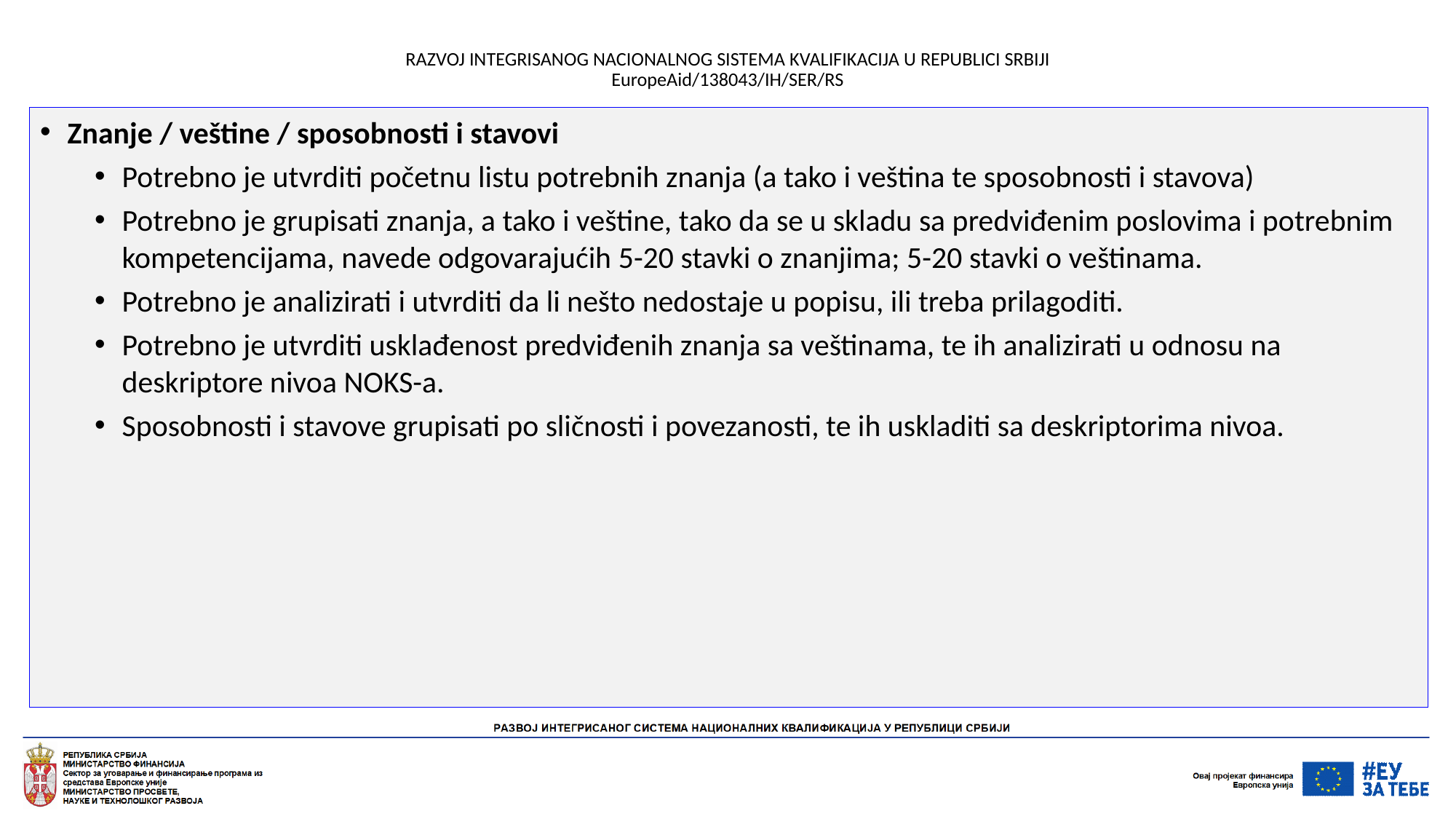

# RAZVOJ INTEGRISANOG NACIONALNOG SISTEMA KVALIFIKACIJA U REPUBLICI SRBIJI EuropeAid/138043/IH/SER/RS
Znanje / veštine / sposobnosti i stavovi
Potrebno je utvrditi početnu listu potrebnih znanja (a tako i veština te sposobnosti i stavova)
Potrebno je grupisati znanja, a tako i veštine, tako da se u skladu sa predviđenim poslovima i potrebnim kompetencijama, navede odgovarajućih 5-20 stavki o znanjima; 5-20 stavki o veštinama.
Potrebno je analizirati i utvrditi da li nešto nedostaje u popisu, ili treba prilagoditi.
Potrebno je utvrditi usklađenost predviđenih znanja sa veštinama, te ih analizirati u odnosu na deskriptore nivoa NOKS-a.
Sposobnosti i stavove grupisati po sličnosti i povezanosti, te ih uskladiti sa deskriptorima nivoa.